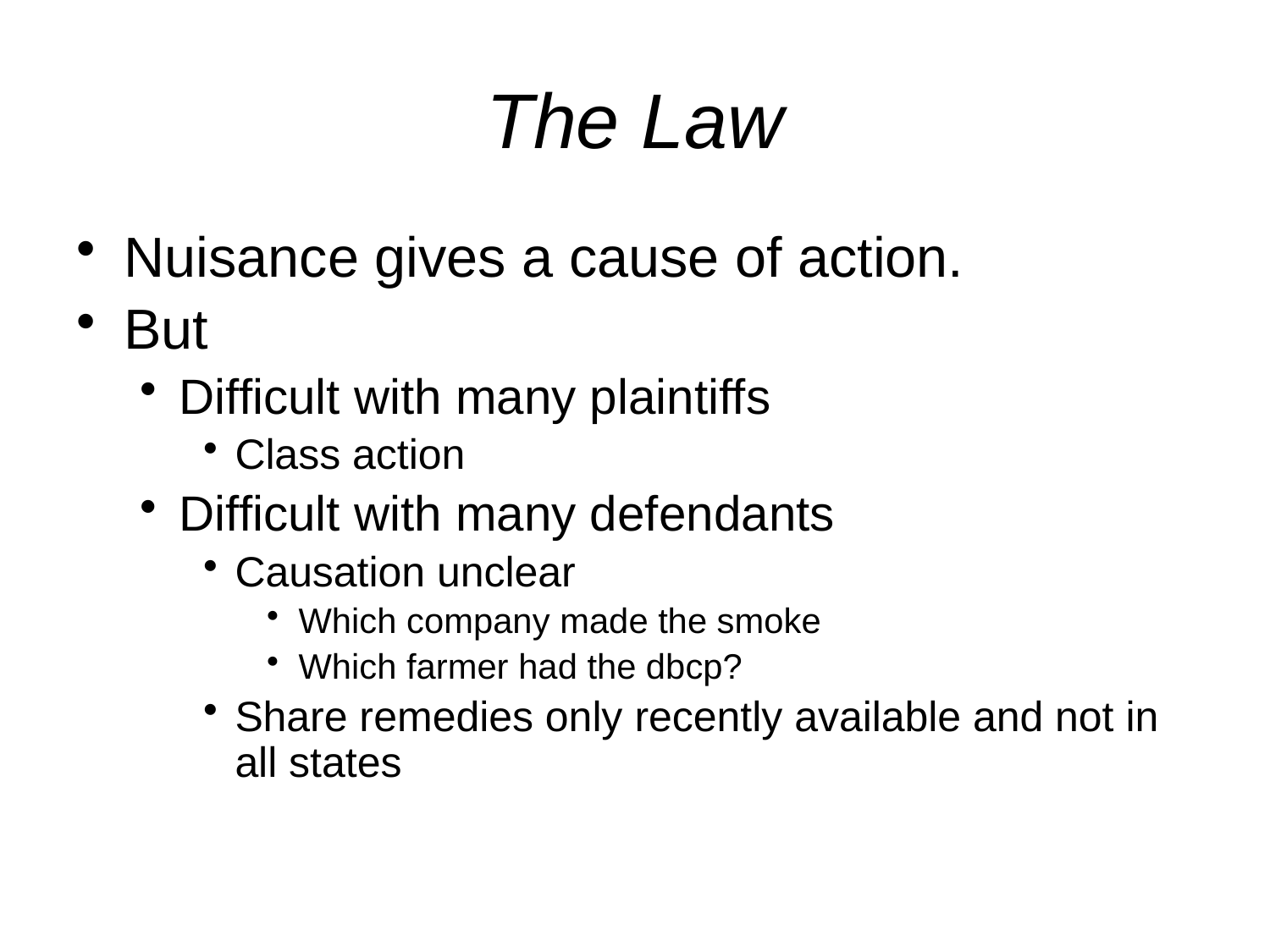

# The Law
Nuisance gives a cause of action.
But
Difficult with many plaintiffs
Class action
Difficult with many defendants
Causation unclear
Which company made the smoke
Which farmer had the dbcp?
Share remedies only recently available and not in all states